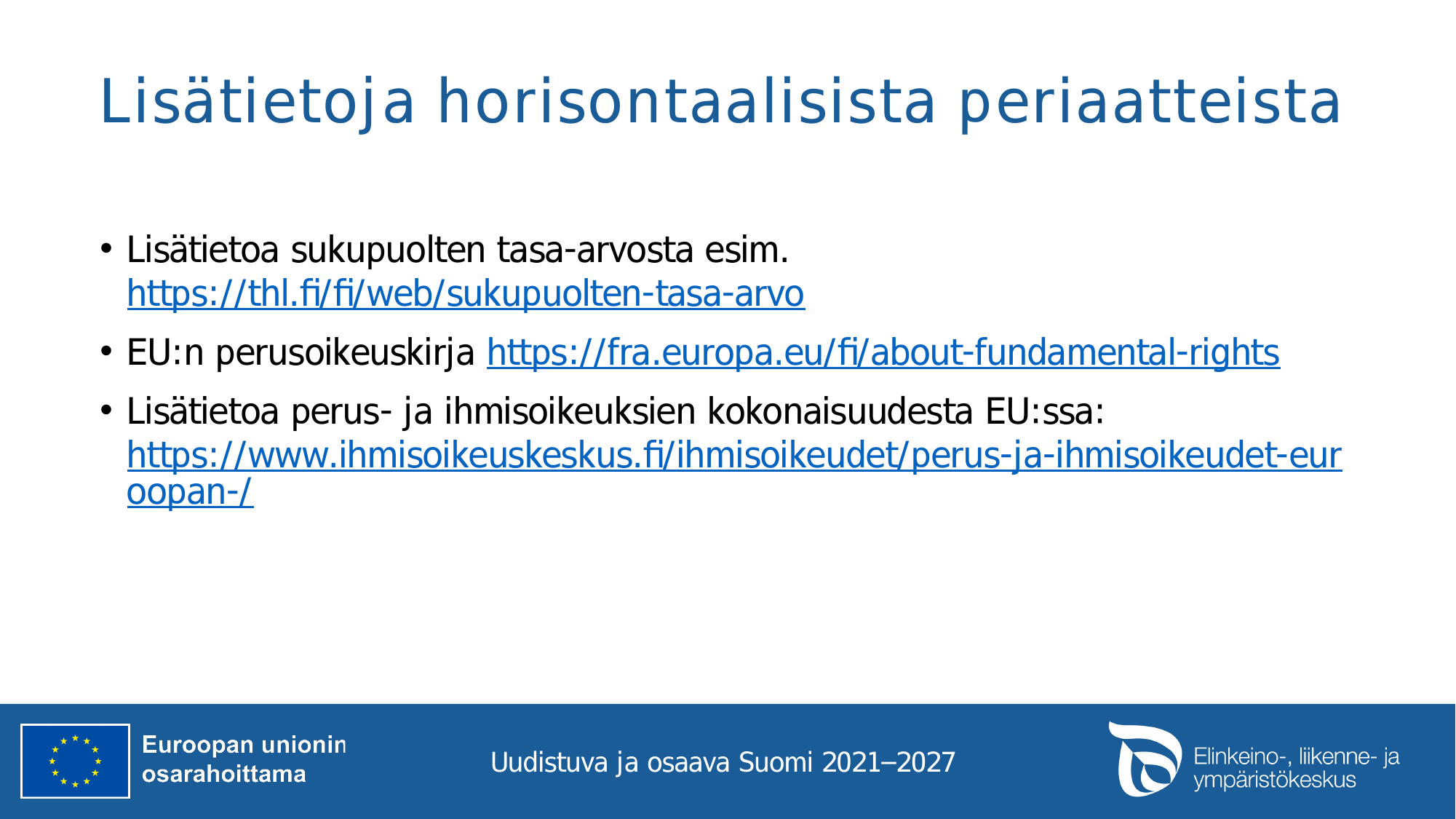

# Lisätietoja horisontaalisista periaatteista
Lisätietoa sukupuolten tasa-arvosta esim. https://thl.fi/fi/web/sukupuolten-tasa-arvo
EU:n perusoikeuskirja https://fra.europa.eu/fi/about-fundamental-rights
Lisätietoa perus- ja ihmisoikeuksien kokonaisuudesta EU:ssa: https://www.ihmisoikeuskeskus.fi/ihmisoikeudet/perus-ja-ihmisoikeudet-euroopan-/